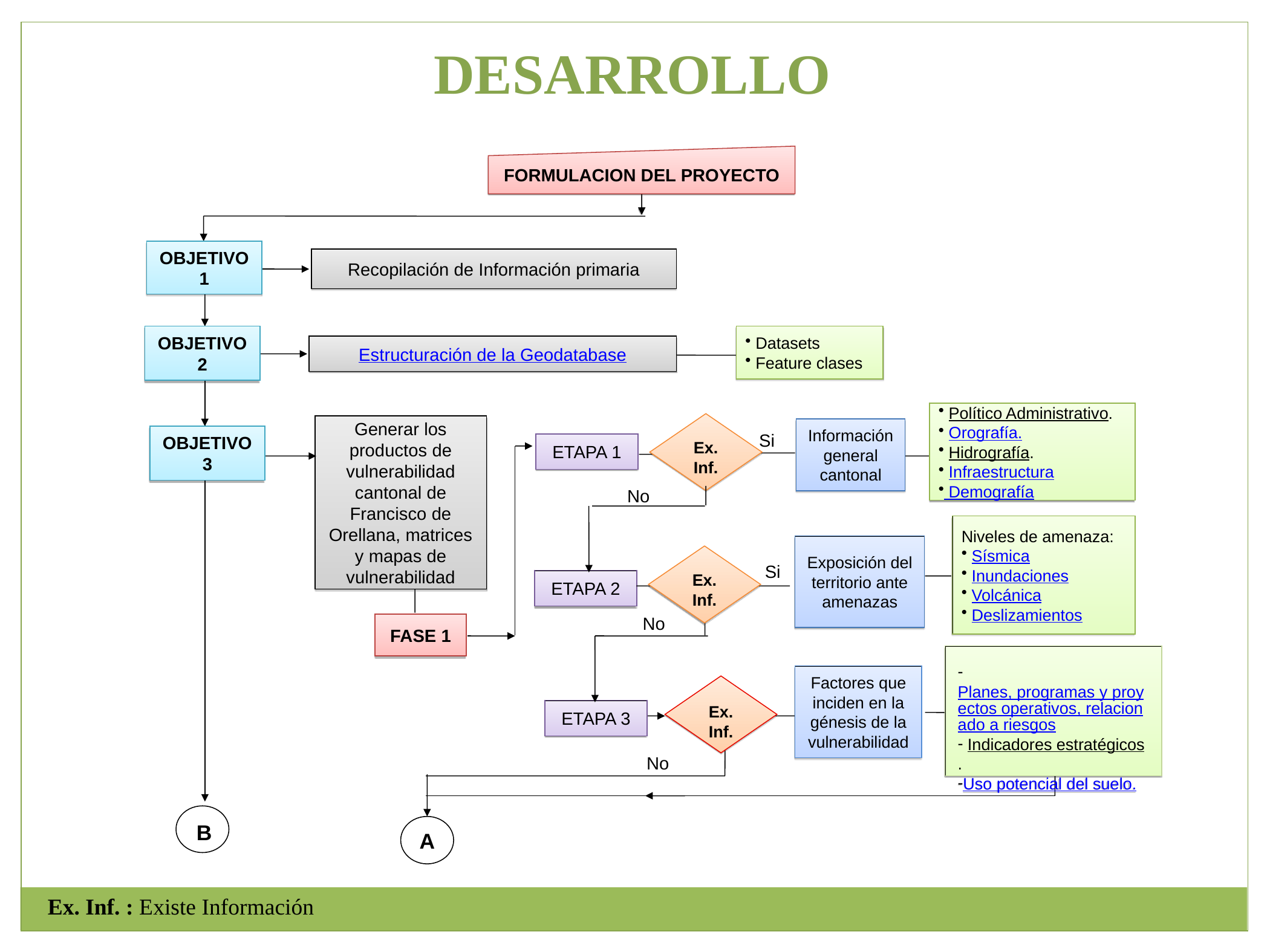

DESARROLLO

FORMULACION DEL PROYECTO

OBJETIVO 1
Recopilación de Información primaria

OBJETIVO 2
 Datasets
 Feature clases
Estructuración de la Geodatabase

 Político Administrativo.
 Orografía.
 Hidrografía.
 Infraestructura
 Demografía
Ex. Inf.
Información general cantonal
ETAPA 1

Si

No

Niveles de amenaza:
 Sísmica
 Inundaciones
 Volcánica
 Deslizamientos
Exposición del territorio ante amenazas
Ex. Inf.

ETAPA 2

Si
Generar los productos de vulnerabilidad cantonal de Francisco de Orellana, matrices y mapas de vulnerabilidad
OBJETIVO 3

No
FASE 1

 Planes, programas y proyectos operativos, relacionado a riesgos
 Indicadores estratégicos.
Uso potencial del suelo.
Factores que inciden en la génesis de la vulnerabilidad

Ex. Inf.
ETAPA 3

No

A

B
Ex. Inf. : Existe Información